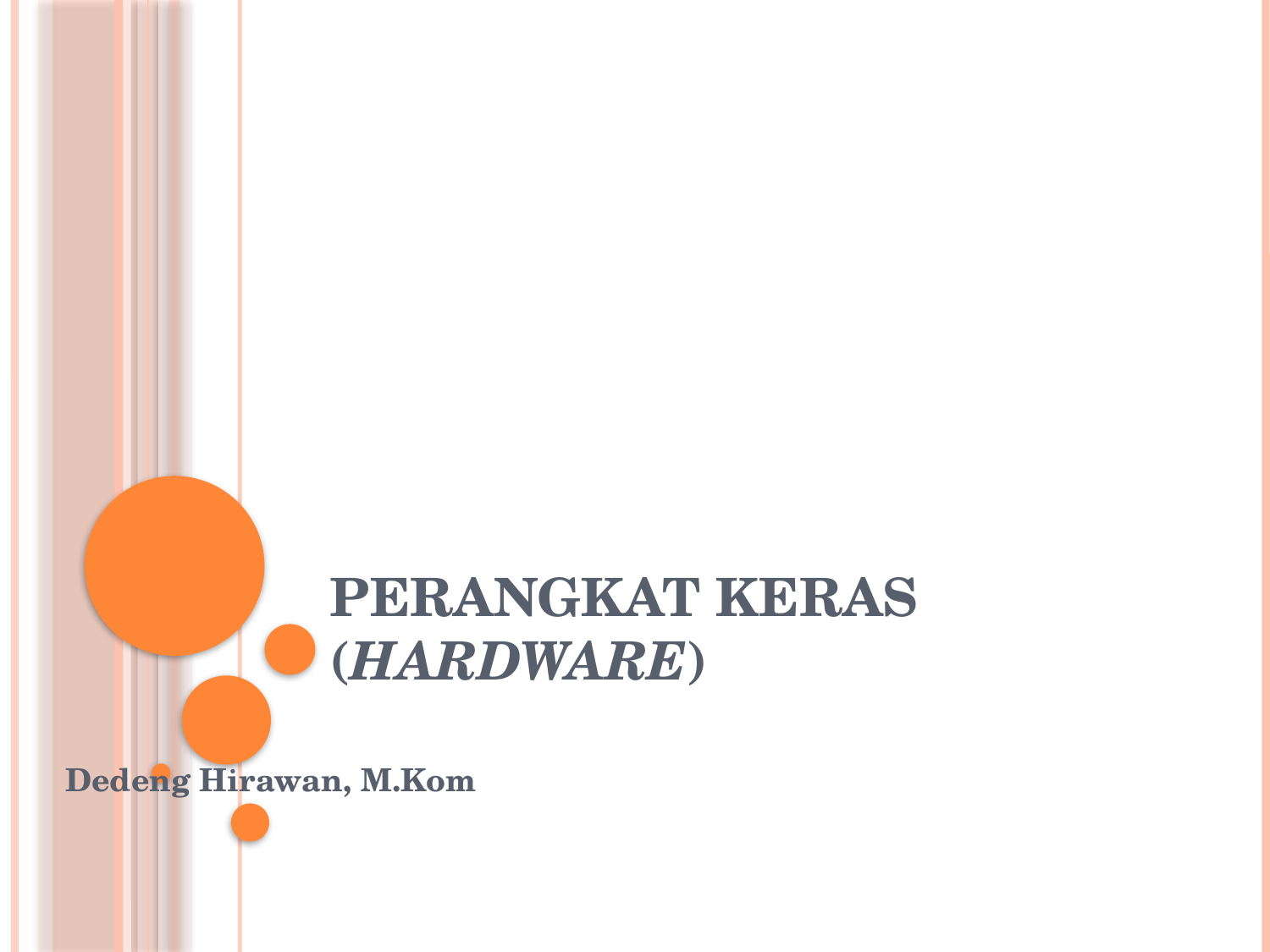

# PERANGKAT KERAS (HARDWARE)

Dedeng Hirawan, M.Kom